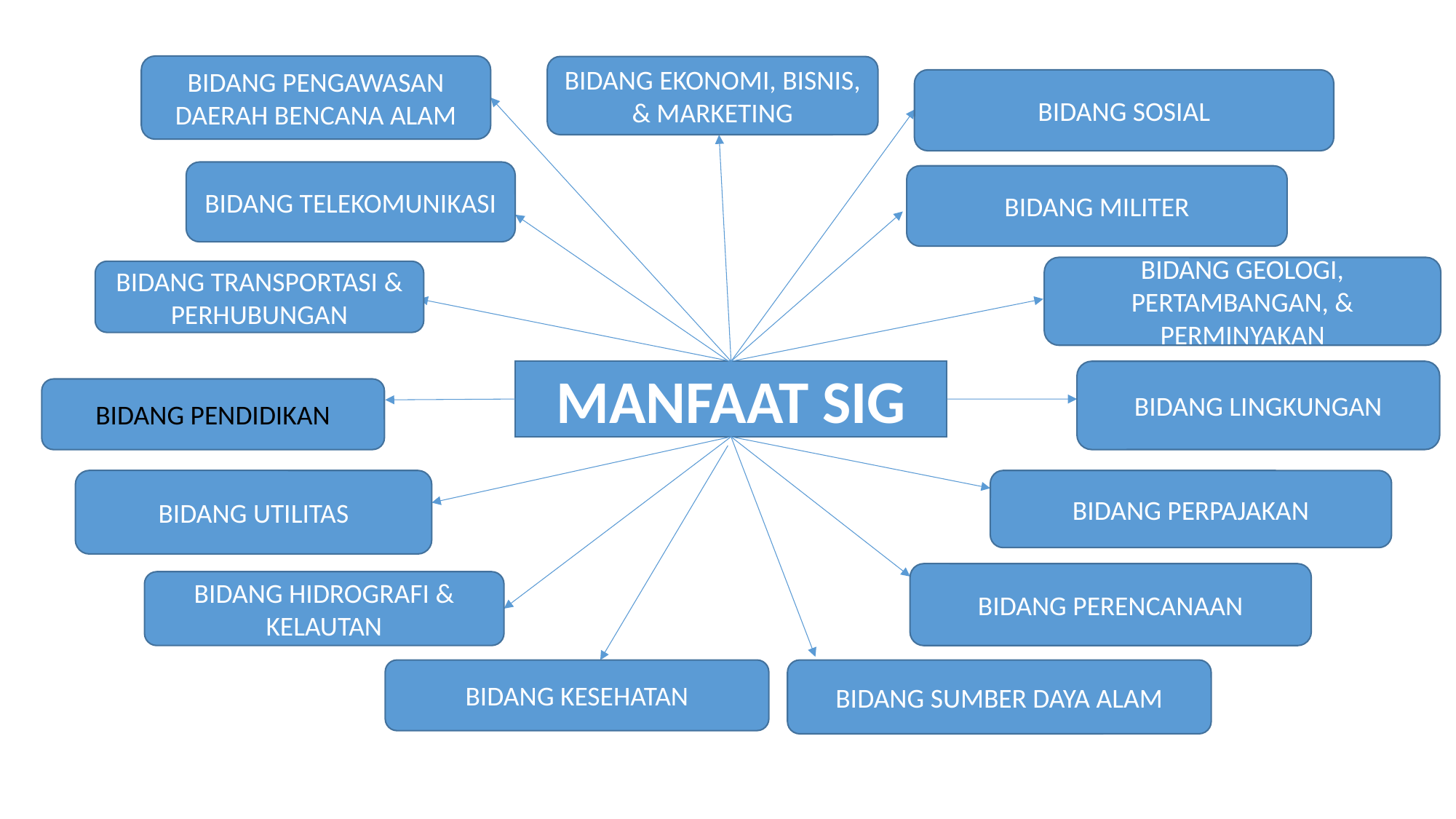

BIDANG PENGAWASAN DAERAH BENCANA ALAM
BIDANG EKONOMI, BISNIS, & MARKETING
BIDANG SOSIAL
BIDANG TELEKOMUNIKASI
BIDANG MILITER
BIDANG GEOLOGI, PERTAMBANGAN, & PERMINYAKAN
BIDANG TRANSPORTASI & PERHUBUNGAN
MANFAAT SIG
BIDANG LINGKUNGAN
BIDANG PENDIDIKAN
BIDANG UTILITAS
BIDANG PERPAJAKAN
BIDANG PERENCANAAN
BIDANG HIDROGRAFI & KELAUTAN
BIDANG KESEHATAN
BIDANG SUMBER DAYA ALAM